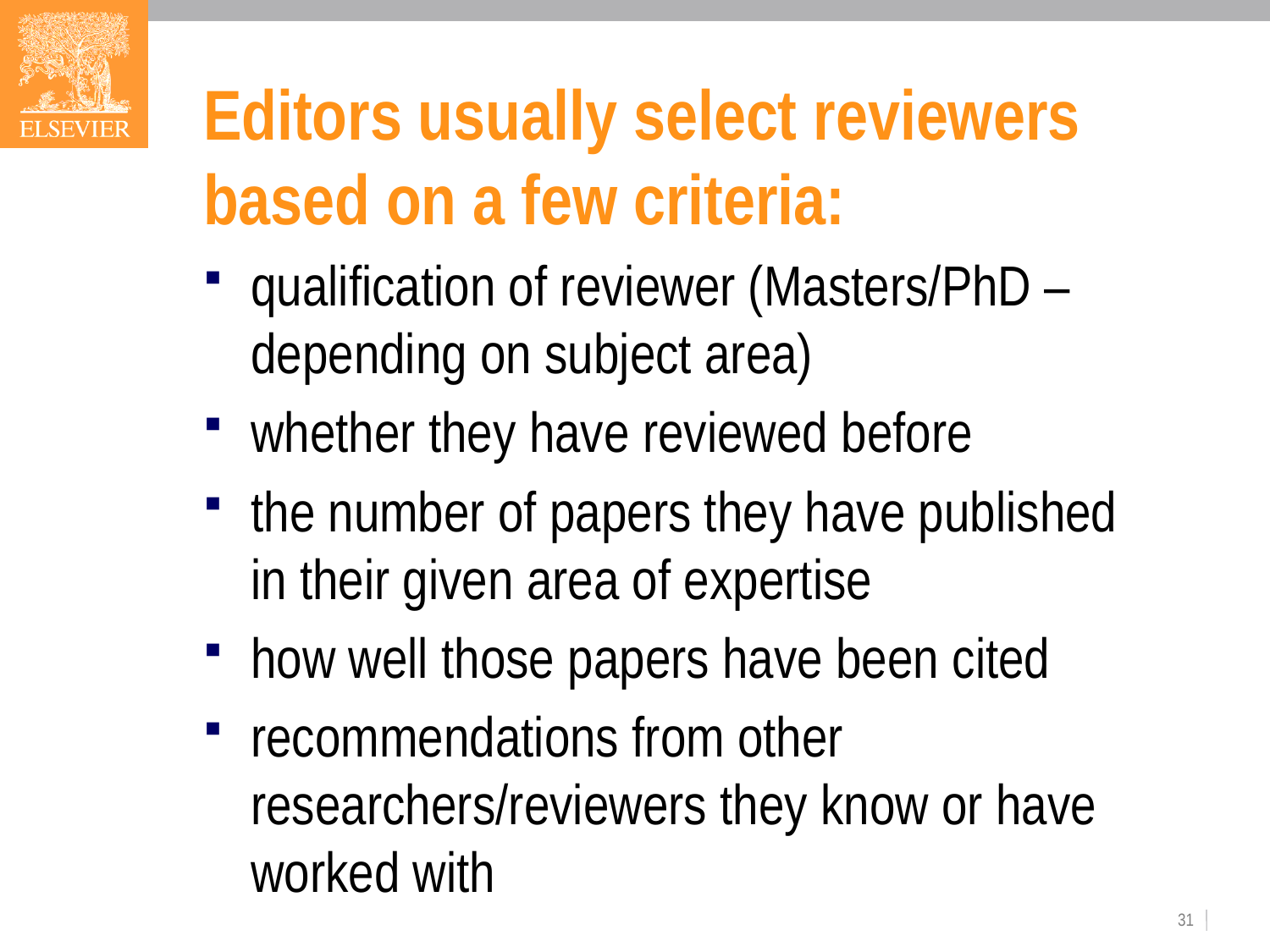

# Editors usually select reviewers based on a few criteria:
qualification of reviewer (Masters/PhD – depending on subject area)
whether they have reviewed before
the number of papers they have published in their given area of expertise
how well those papers have been cited
recommendations from other researchers/reviewers they know or have worked with

31